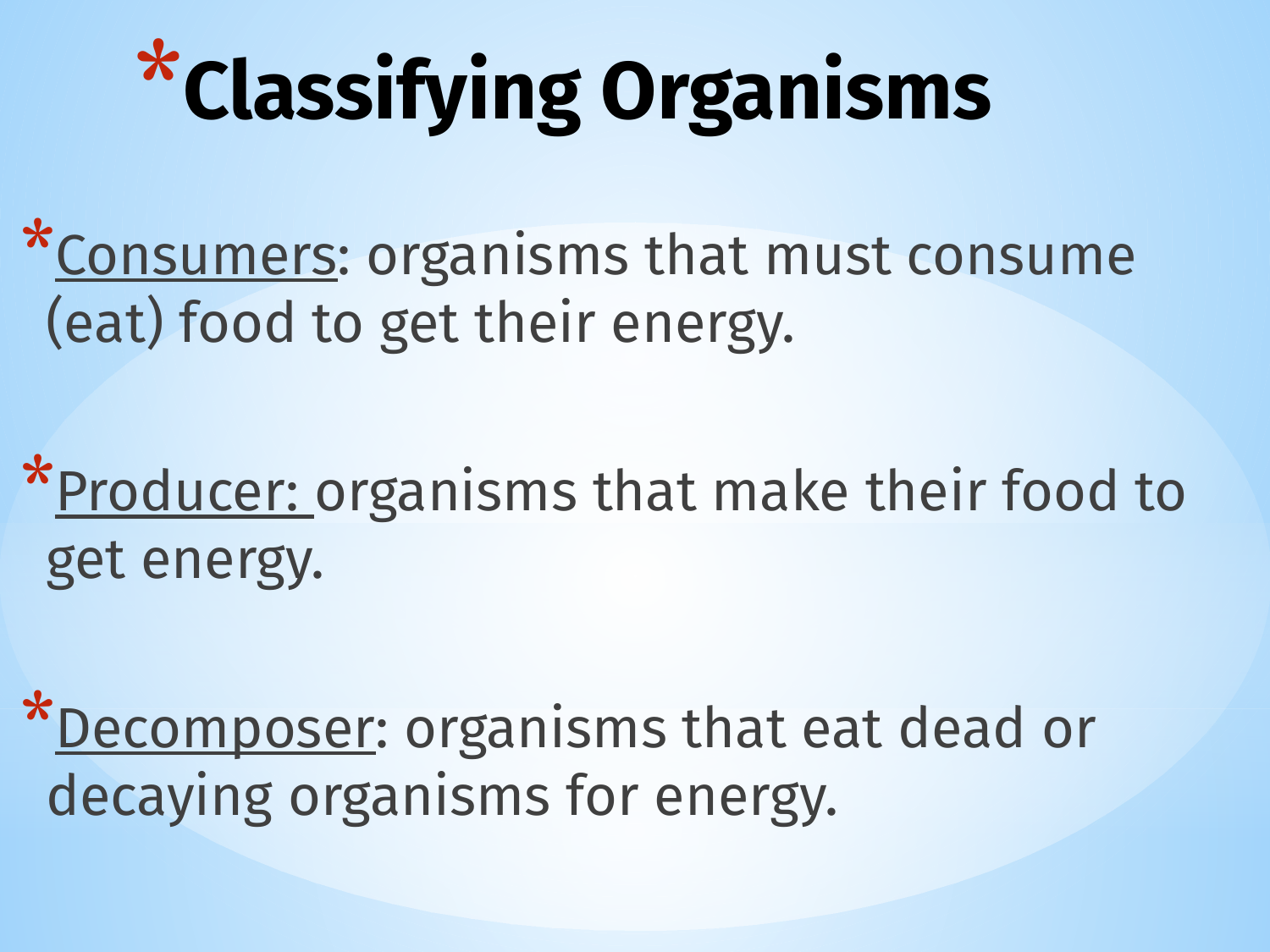

# Classifying Organisms
Consumers: organisms that must consume (eat) food to get their energy.

Producer: organisms that make their food to get energy.

Decomposer: organisms that eat dead or decaying organisms for energy.